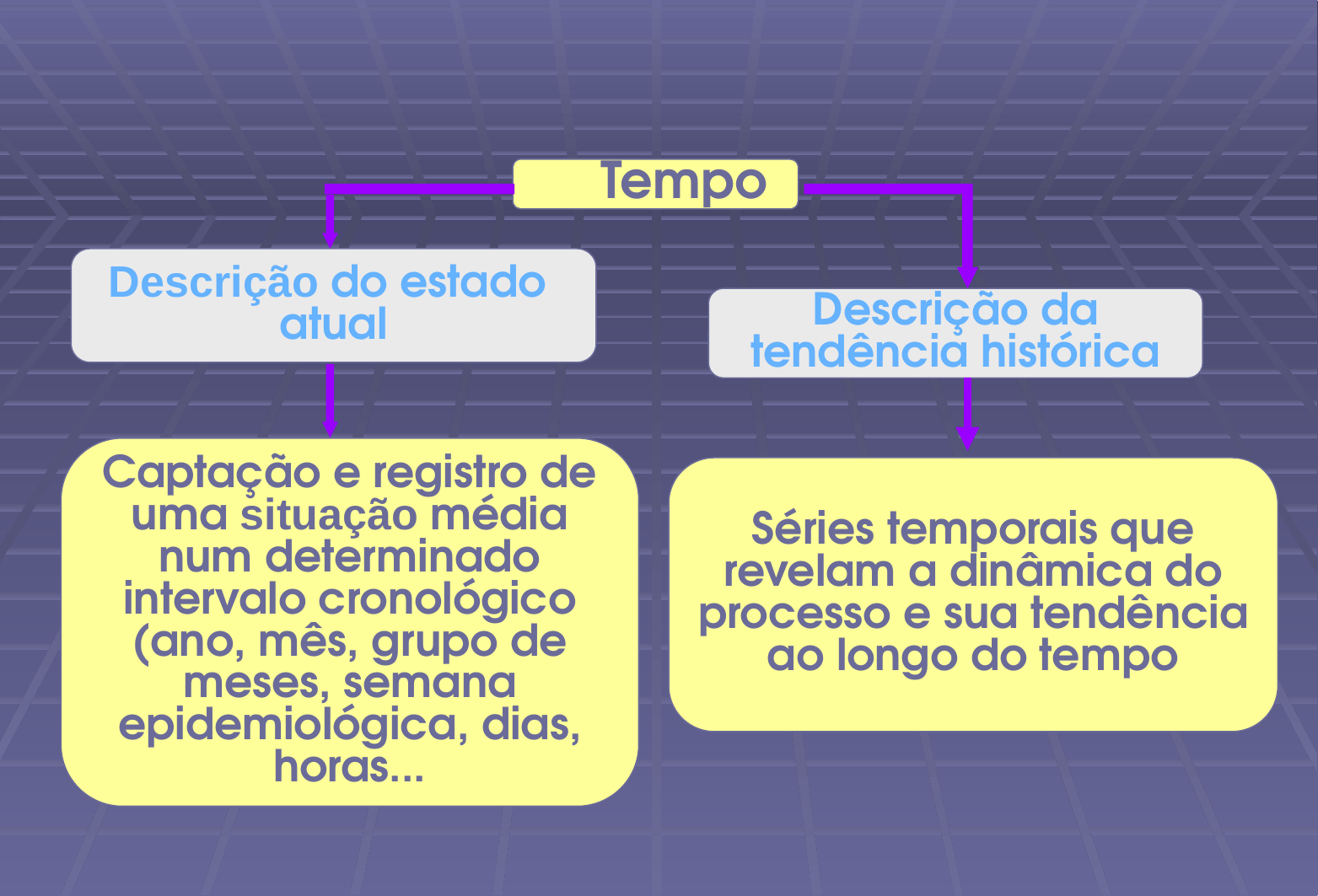

Tempo

Descrição do estado
atual
Descrição da tendência histórica

Captação e registro de uma situação média num determinado intervalo cronológico (ano, mês, grupo de meses, semana epidemiológica, dias, horas...
Séries temporais que revelam a dinâmica do processo e sua tendência ao longo do tempo